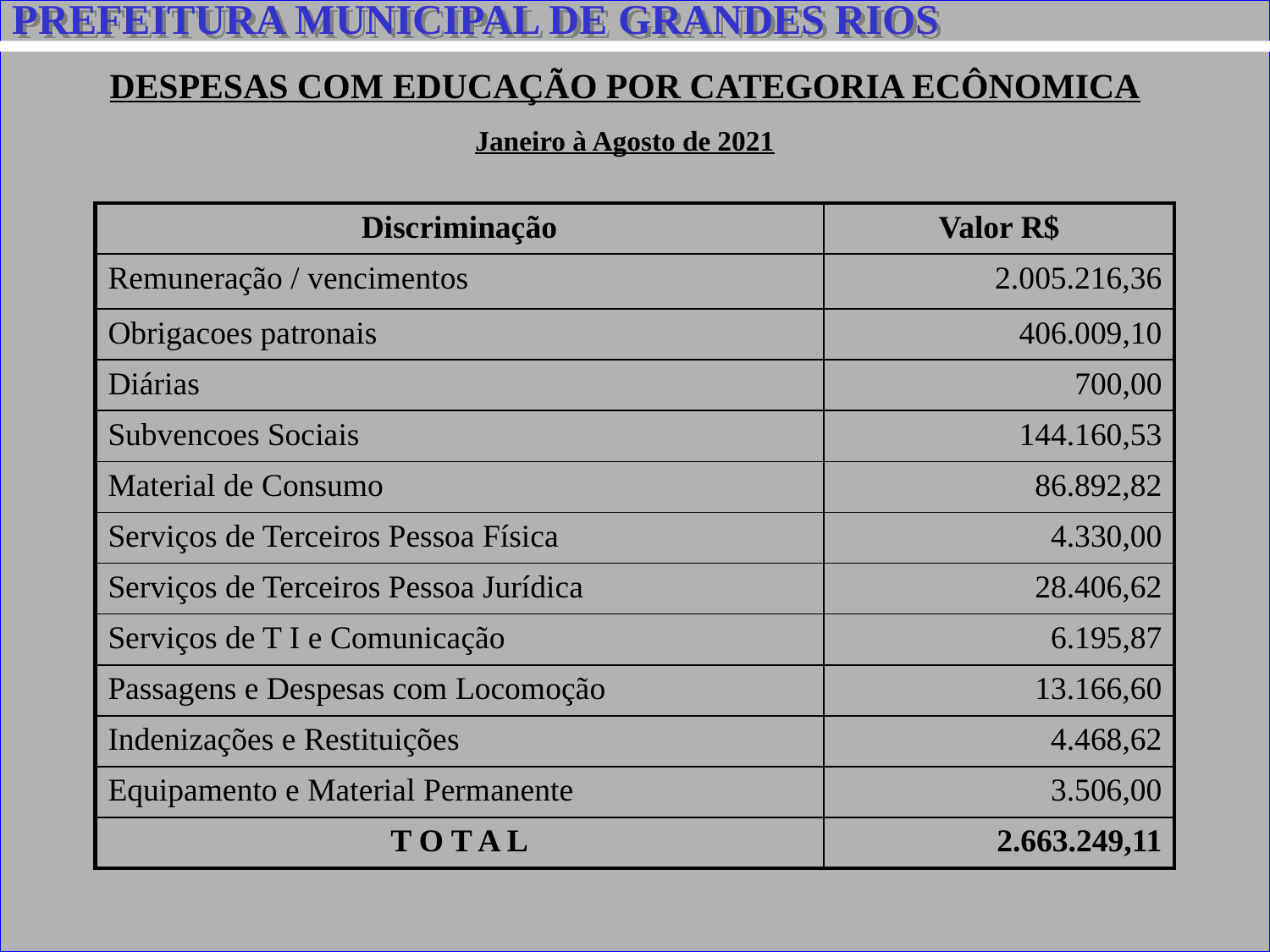

PREFEITURA MUNICIPAL DE GRANDES RIOS
DESPESAS COM EDUCAÇÃO POR CATEGORIA ECÔNOMICA
Janeiro à Agosto de 2021

| Discriminação | Valor R$ |
| --- | --- |
| Remuneração / vencimentos | 2.005.216,36 |
| Obrigacoes patronais | 406.009,10 |
| Diárias | 700,00 |
| Subvencoes Sociais | 144.160,53 |
| Material de Consumo | 86.892,82 |
| Serviços de Terceiros Pessoa Física | 4.330,00 |
| Serviços de Terceiros Pessoa Jurídica | 28.406,62 |
| Serviços de T I e Comunicação | 6.195,87 |
| Passagens e Despesas com Locomoção | 13.166,60 |
| Indenizações e Restituições | 4.468,62 |
| Equipamento e Material Permanente | 3.506,00 |
| T O T A L | 2.663.249,11 |